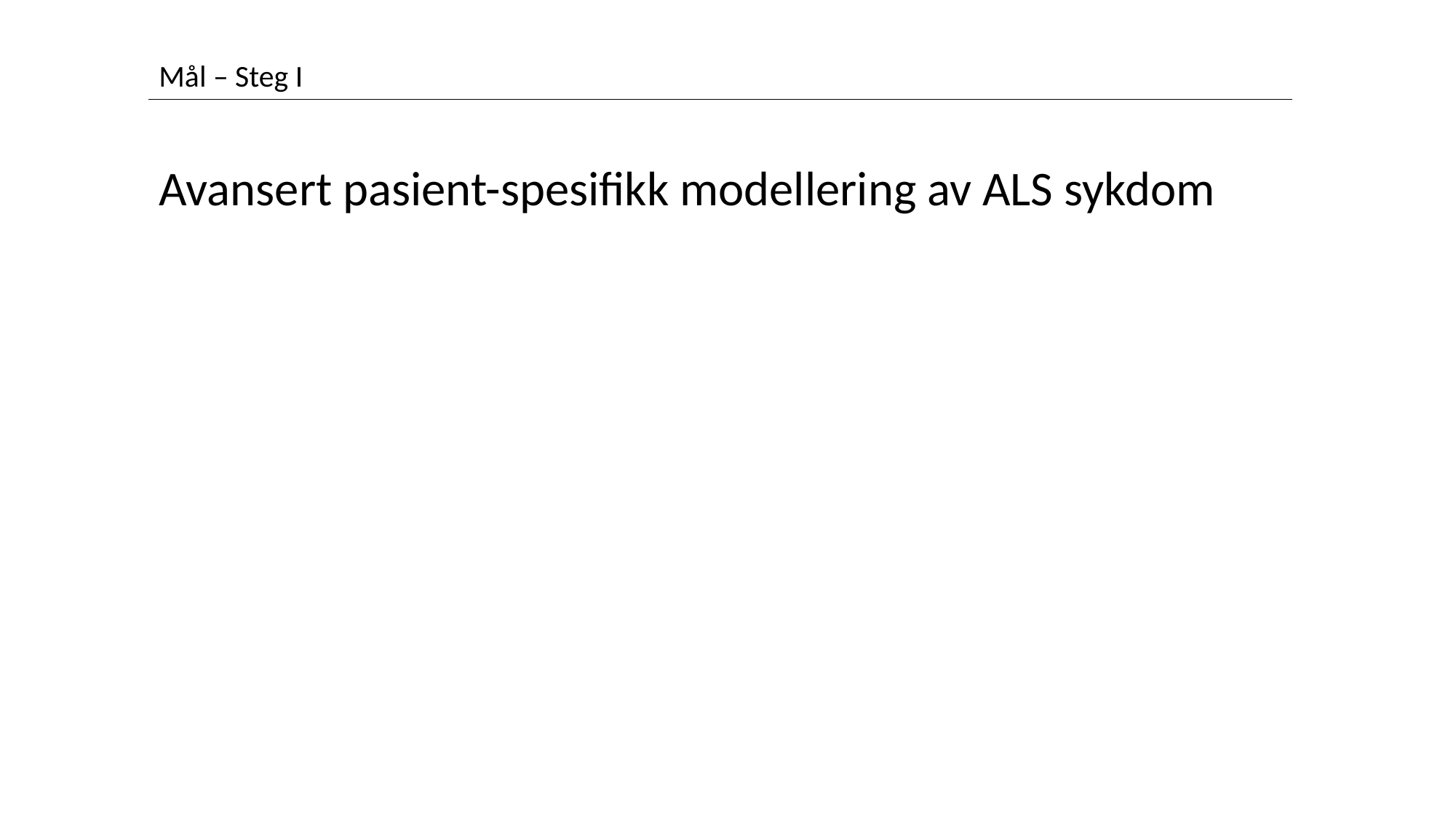

Mål – Steg I
Avansert pasient-spesifikk modellering av ALS sykdom